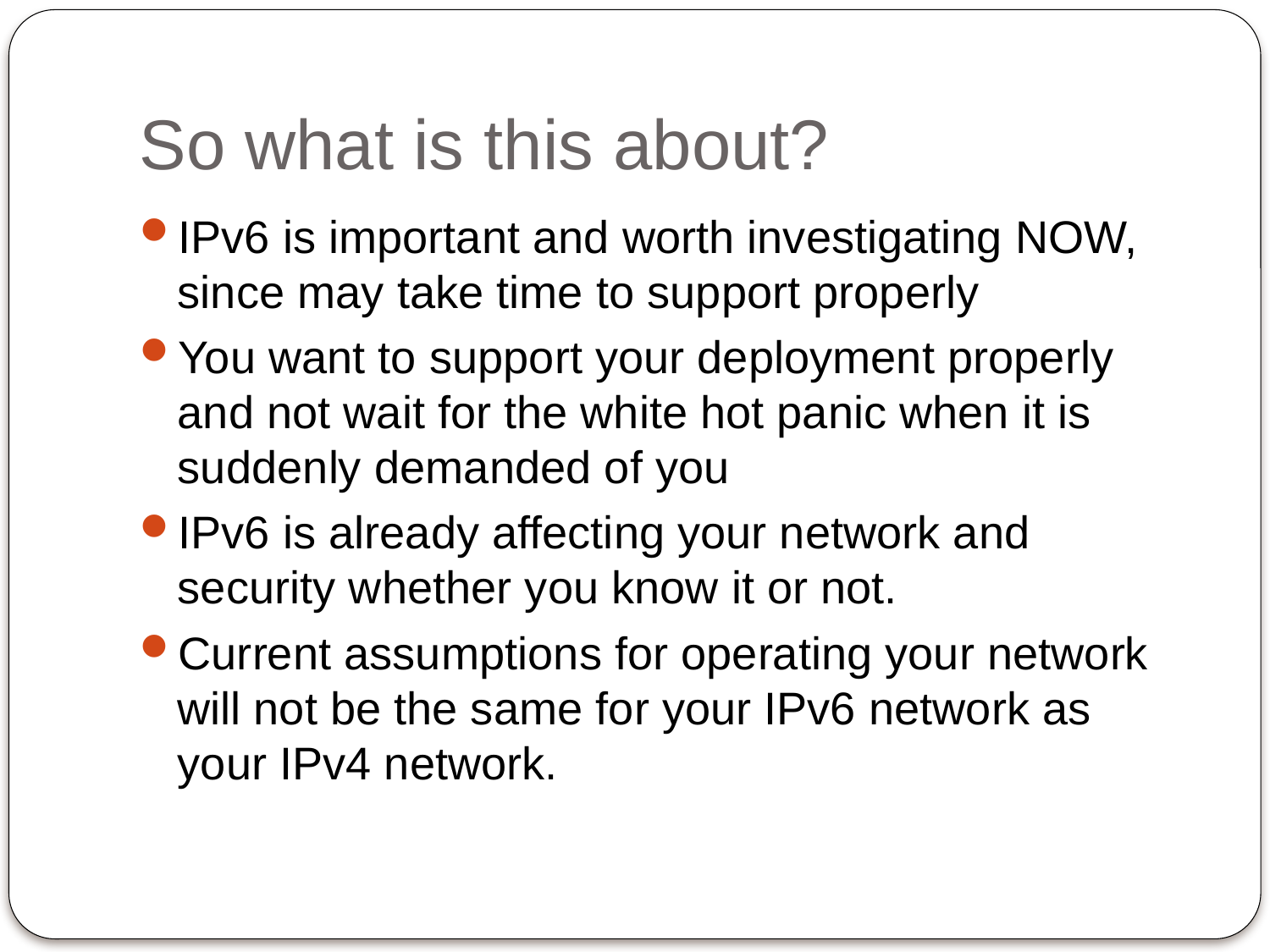

# So what is this about?
IPv6 is important and worth investigating NOW, since may take time to support properly
You want to support your deployment properly and not wait for the white hot panic when it is suddenly demanded of you
IPv6 is already affecting your network and security whether you know it or not.
Current assumptions for operating your network will not be the same for your IPv6 network as your IPv4 network.